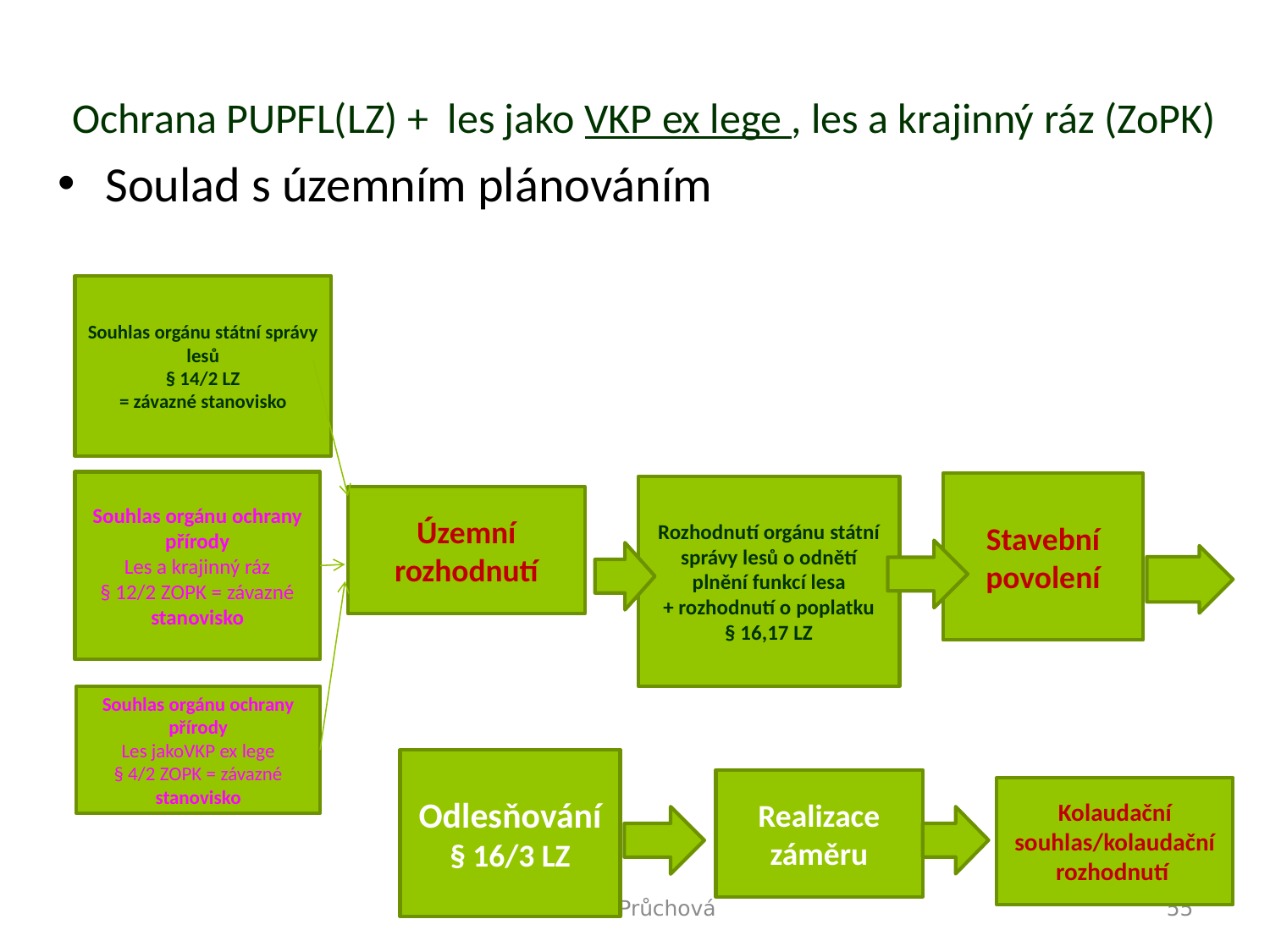

# Ochrana PUPFL(LZ) +  les jako VKP ex lege , les a krajinný ráz (ZoPK)
Soulad s územním plánováním
Souhlas orgánu státní správy lesů
§ 14/2 LZ
= závazné stanovisko
Souhlas orgánu ochrany přírody
Les a krajinný ráz
§ 12/2 ZOPK = závazné stanovisko
Stavební povolení
Rozhodnutí orgánu státní správy lesů o odnětí plnění funkcí lesa
+ rozhodnutí o poplatku
§ 16,17 LZ
Územní rozhodnutí

Souhlas orgánu ochrany přírody
Les jakoVKP ex lege
§ 4/2 ZOPK = závazné stanovisko
Odlesňování
§ 16/3 LZ
Realizace záměru
Kolaudační souhlas/kolaudační rozhodnutí

Ivana Průchová
55